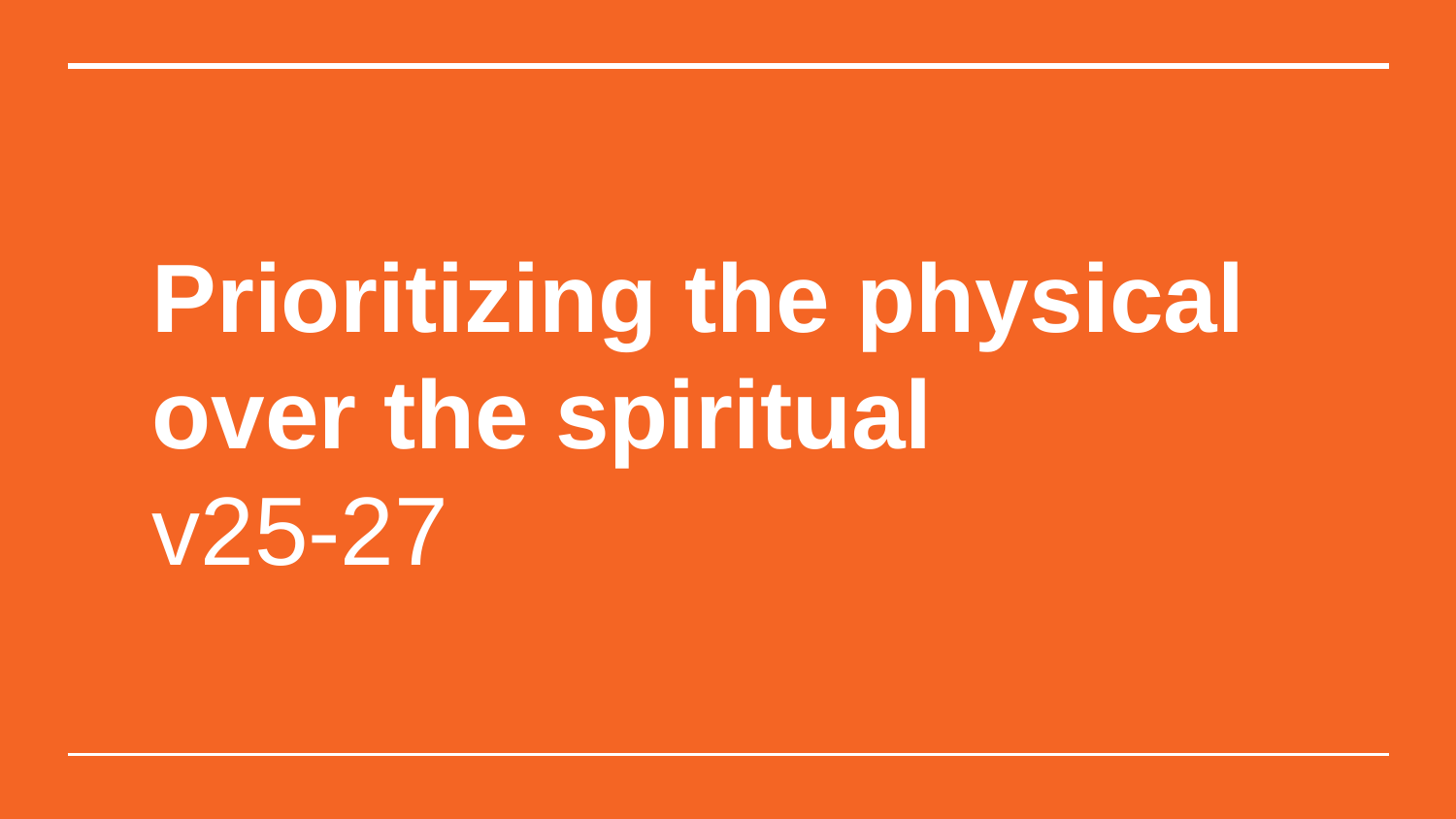

# Prioritizing the physical over the spiritual
v25-27